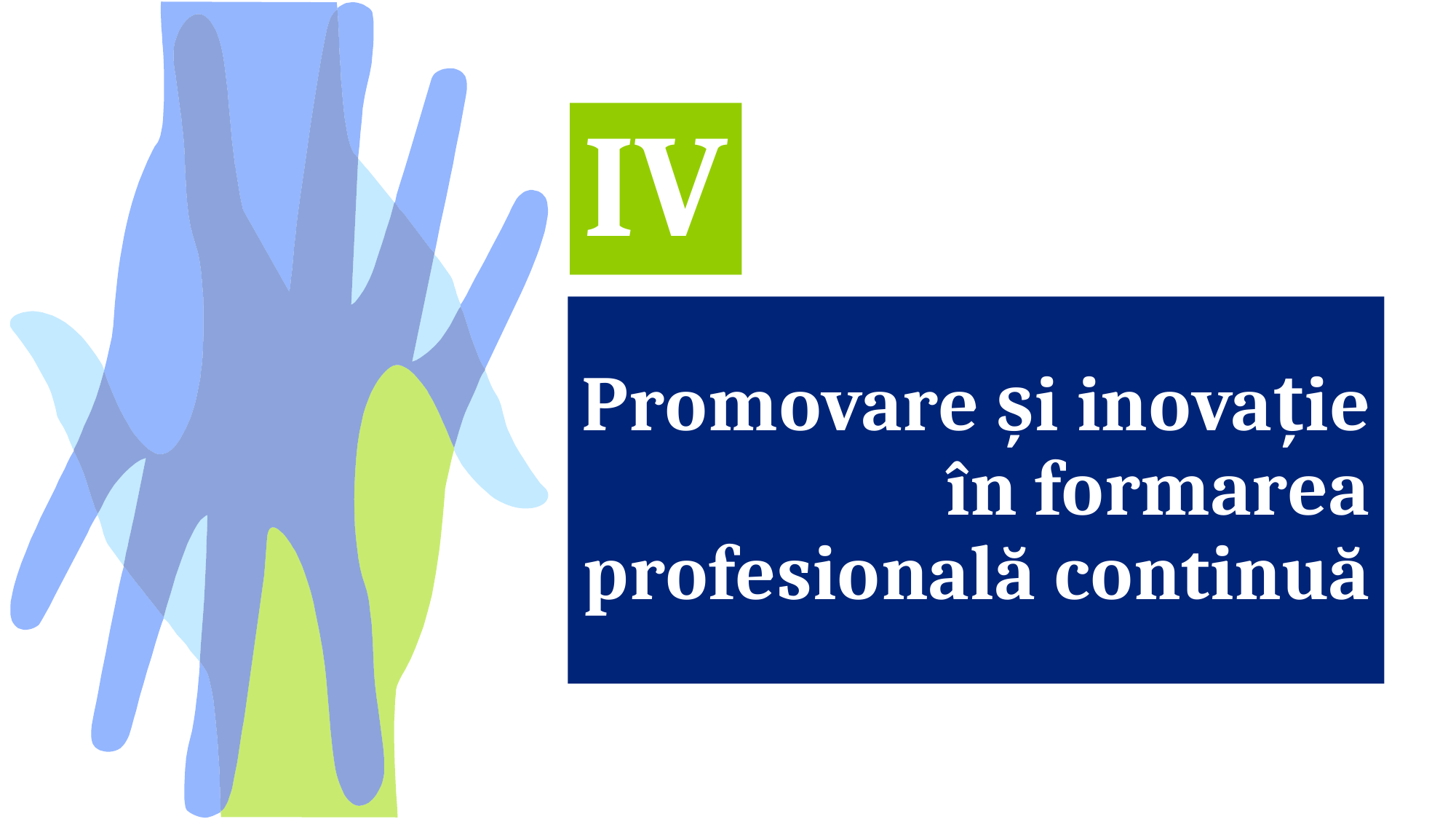

IV
# Promovare și inovație în formarea profesională continuă